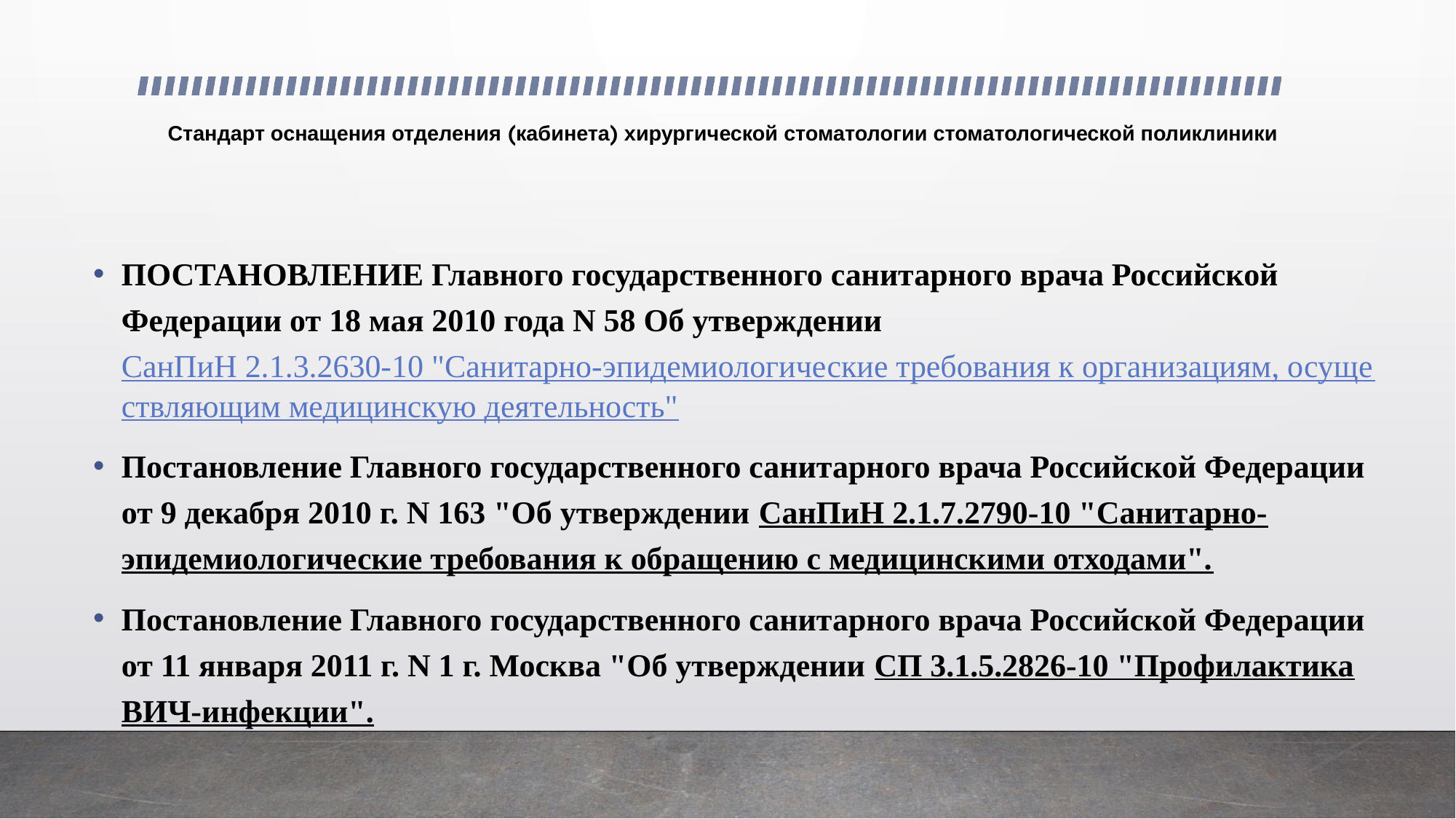

# Стандарт оснащения отделения (кабинета) хирургической стоматологии стоматологической поликлиники
ПОСТАНОВЛЕНИЕ Главного государственного санитарного врача Российской Федерации от 18 мая 2010 года N 58 Об утверждении СанПиН 2.1.3.2630-10 "Санитарно-эпидемиологические требования к организациям, осуществляющим медицинскую деятельность"
Постановление Главного государственного санитарного врача Российской Федерации от 9 декабря 2010 г. N 163 "Об утверждении СанПиН 2.1.7.2790-10 "Санитарно-эпидемиологические требования к обращению с медицинскими отходами".
Постановление Главного государственного санитарного врача Российской Федерации от 11 января 2011 г. N 1 г. Москва "Об утверждении СП 3.1.5.2826-10 "Профилактика ВИЧ-инфекции".